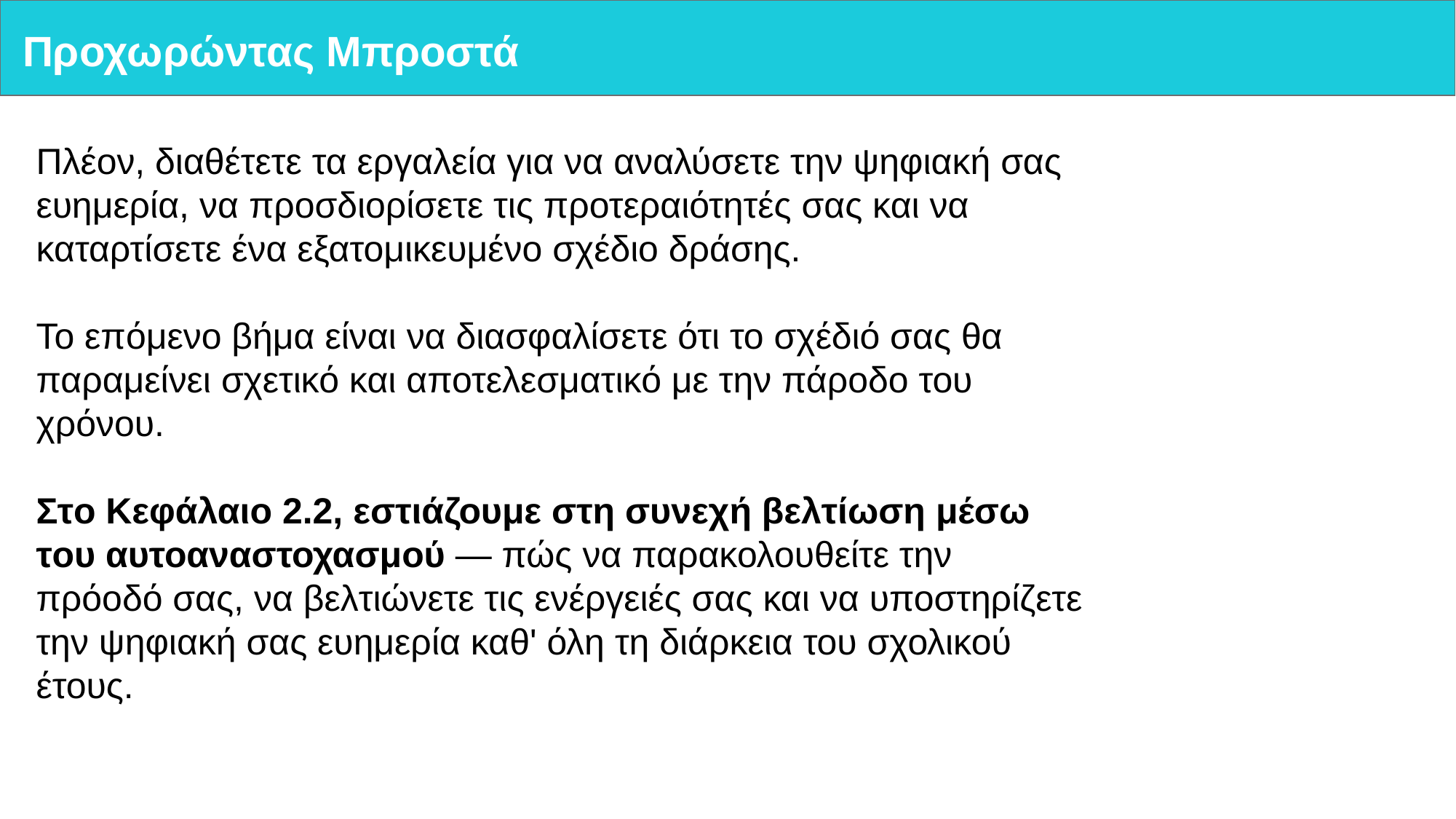

# Προχωρώντας Μπροστά
Πλέον, διαθέτετε τα εργαλεία για να αναλύσετε την ψηφιακή σας ευημερία, να προσδιορίσετε τις προτεραιότητές σας και να καταρτίσετε ένα εξατομικευμένο σχέδιο δράσης.
Το επόμενο βήμα είναι να διασφαλίσετε ότι το σχέδιό σας θα παραμείνει σχετικό και αποτελεσματικό με την πάροδο του χρόνου.

Στο Κεφάλαιο 2.2, εστιάζουμε στη συνεχή βελτίωση μέσω του αυτοαναστοχασμού — πώς να παρακολουθείτε την πρόοδό σας, να βελτιώνετε τις ενέργειές σας και να υποστηρίζετε την ψηφιακή σας ευημερία καθ' όλη τη διάρκεια του σχολικού έτους.